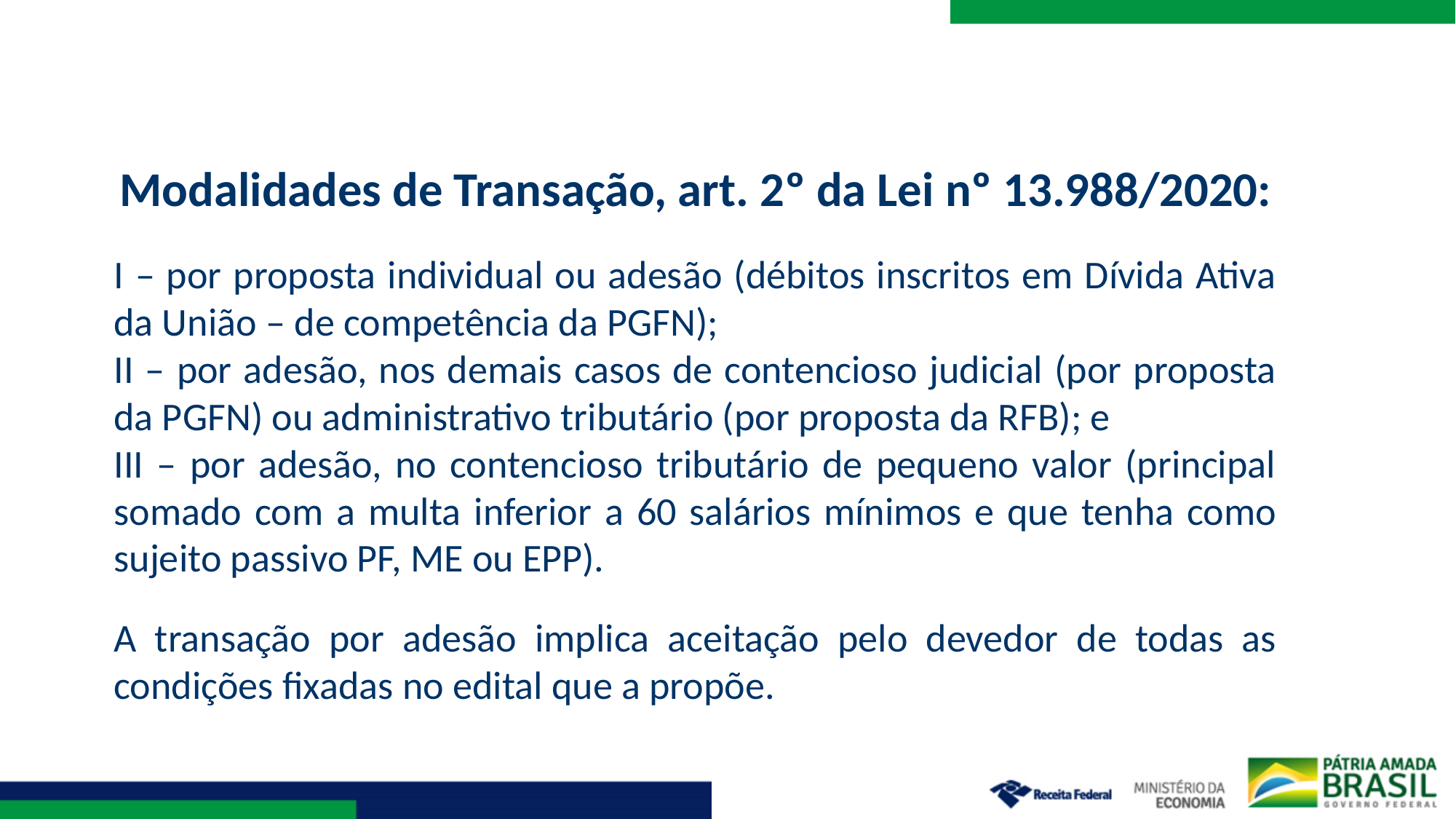

Modalidades de Transação, art. 2º da Lei nº 13.988/2020:

I – por proposta individual ou adesão (débitos inscritos em Dívida Ativa da União – de competência da PGFN);
II – por adesão, nos demais casos de contencioso judicial (por proposta da PGFN) ou administrativo tributário (por proposta da RFB); e
III – por adesão, no contencioso tributário de pequeno valor (principal somado com a multa inferior a 60 salários mínimos e que tenha como sujeito passivo PF, ME ou EPP).

A transação por adesão implica aceitação pelo devedor de todas as condições fixadas no edital que a propõe.